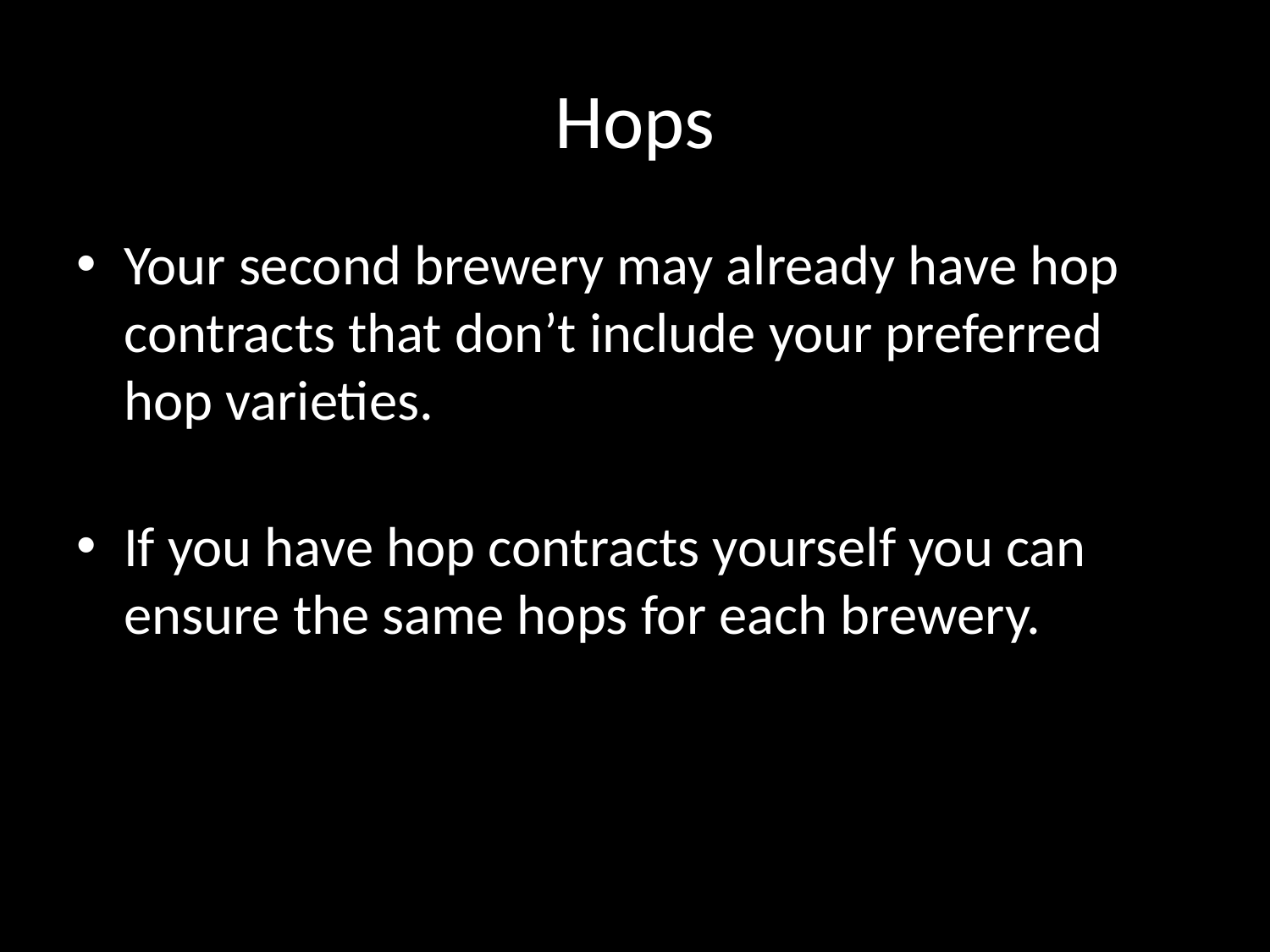

# Hops
Your second brewery may already have hop contracts that don’t include your preferred hop varieties.
If you have hop contracts yourself you can ensure the same hops for each brewery.